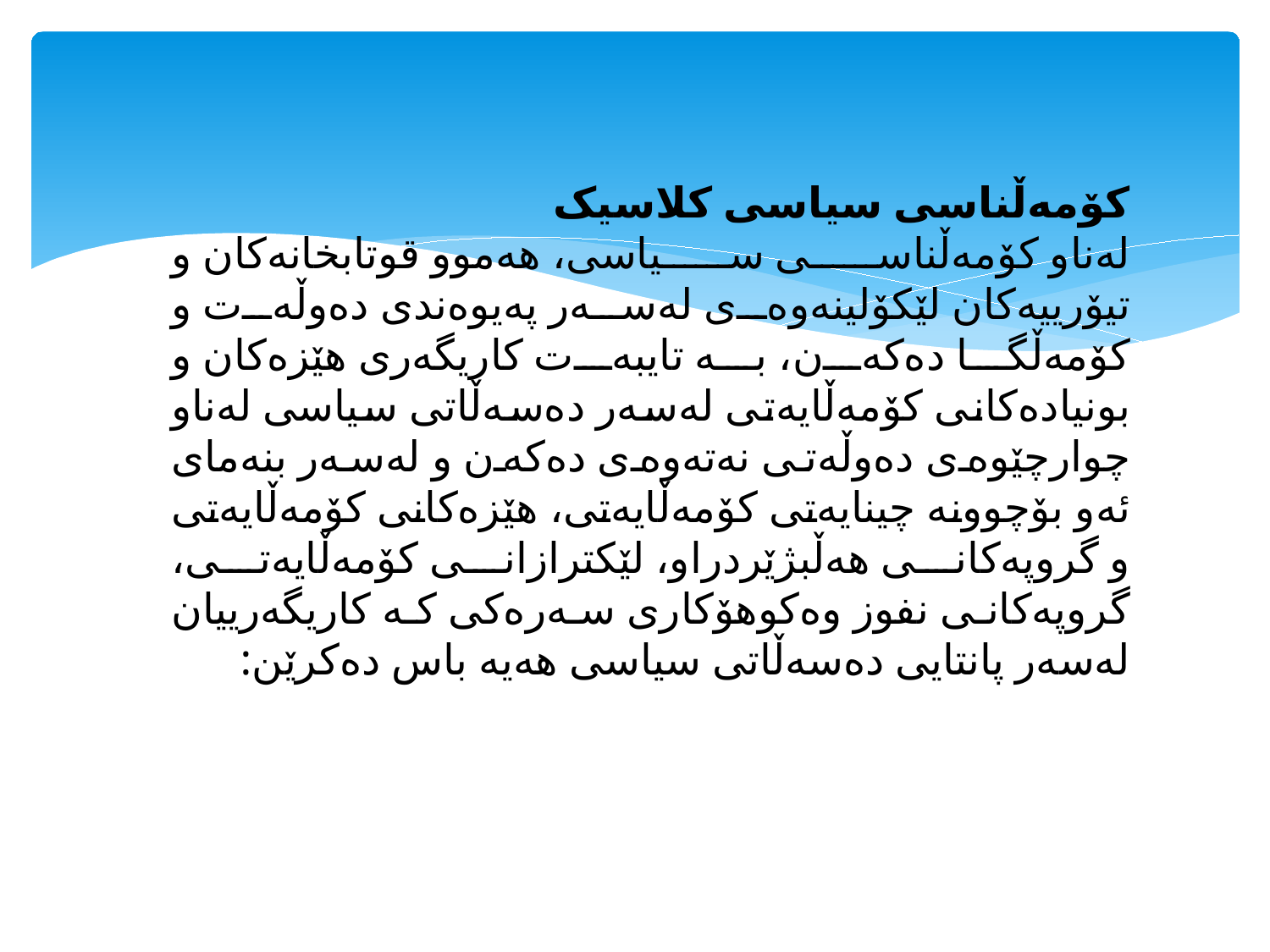

#

کۆمەڵناسی سیاسى کلاسیک
لەناو کۆمەڵناسى سیاسی، هەموو قوتابخانەکان و تیۆرییەکان لێکۆلینەوەى لەسەر پەیوەندى دەوڵەت و کۆمەڵگا دەکەن، بە تایبەت کاریگەرى هێزەکان و بونیادەکانى کۆمەڵایەتى لەسەر دەسەڵاتى سیاسى لەناو چوارچێوەى دەوڵەتى نەتەوەى دەکەن و لەسەر بنەماى ئەو بۆچوونە چینایەتى کۆمەڵایەتى، هێزەکانى کۆمەڵایەتى و گروپەکانى هەڵبژێردراو، لێکترازانى کۆمەڵایەتى، گروپەکانى نفوز وەکوهۆکارى سەرەکى کە کاریگەرییان لەسەر پانتایى دەسەڵاتى سیاسى هەیە باس دەکرێن: